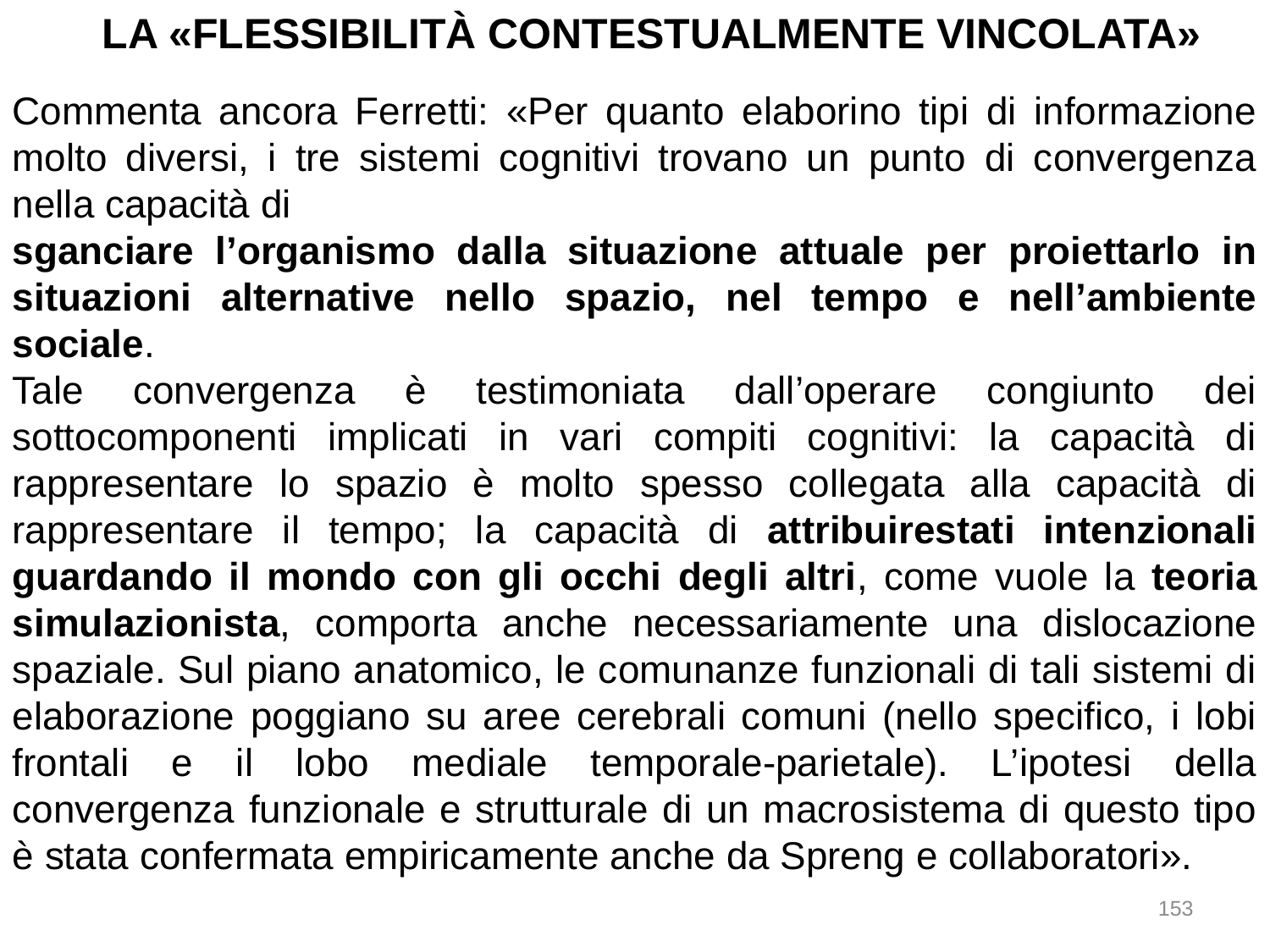

LA «FLESSIBILITÀ CONTESTUALMENTE VINCOLATA»
Commenta ancora Ferretti: «Per quanto elaborino tipi di informazione molto diversi, i tre sistemi cognitivi trovano un punto di convergenza nella capacità di
sganciare l’organismo dalla situazione attuale per proiettarlo in situazioni alternative nello spazio, nel tempo e nell’ambiente sociale.
Tale convergenza è testimoniata dall’operare congiunto dei sottocomponenti implicati in vari compiti cognitivi: la capacità di rappresentare lo spazio è molto spesso collegata alla capacità di rappresentare il tempo; la capacità di attribuirestati intenzionali guardando il mondo con gli occhi degli altri, come vuole la teoria simulazionista, comporta anche necessariamente una dislocazione spaziale. Sul piano anatomico, le comunanze funzionali di tali sistemi di elaborazione poggiano su aree cerebrali comuni (nello specifico, i lobi frontali e il lobo mediale temporale-parietale). L’ipotesi della convergenza funzionale e strutturale di un macrosistema di questo tipo è stata confermata empiricamente anche da Spreng e collaboratori».
153